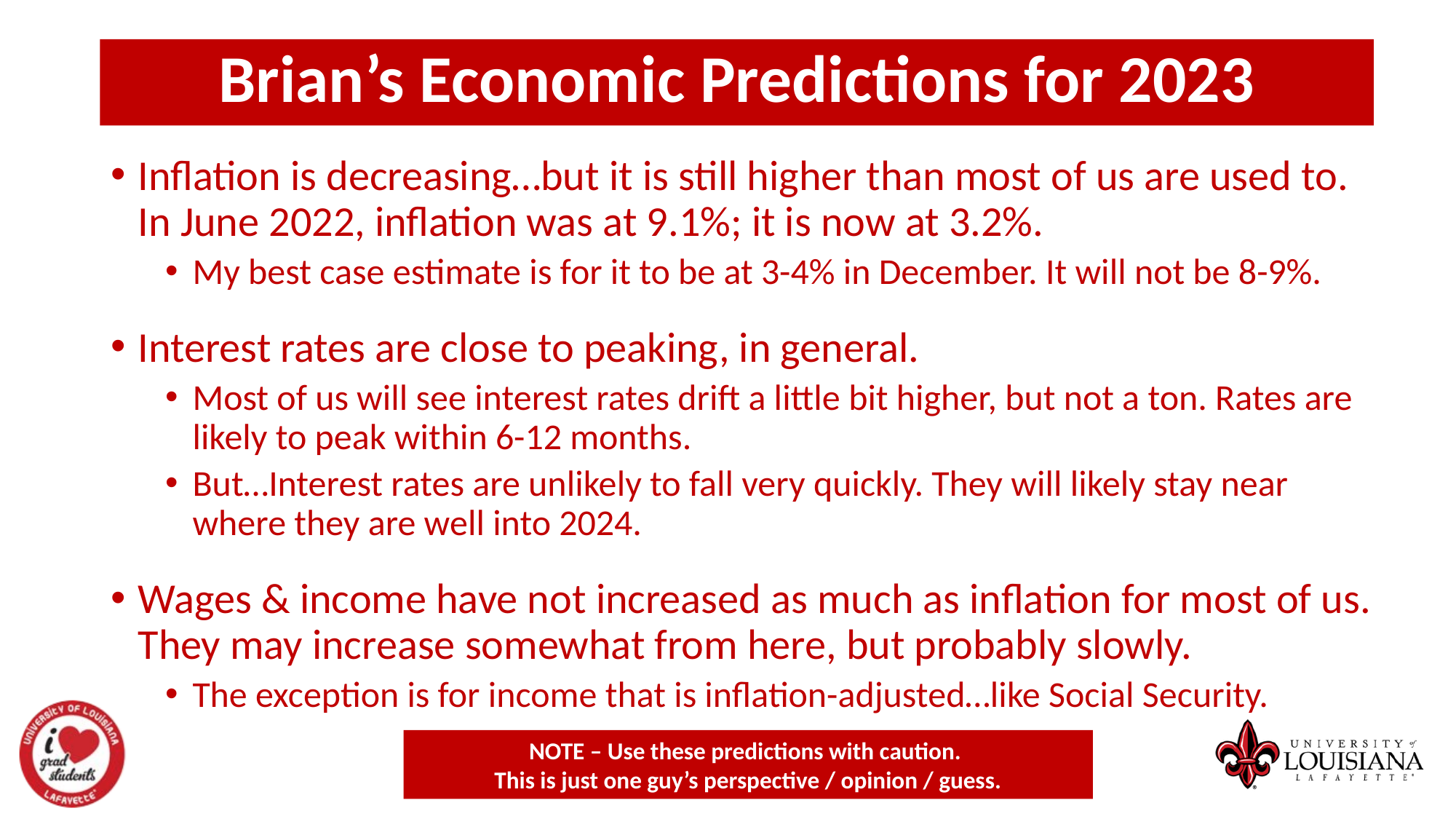

Brian’s Economic Predictions for 2023
Inflation is decreasing…but it is still higher than most of us are used to. In June 2022, inflation was at 9.1%; it is now at 3.2%.
My best case estimate is for it to be at 3-4% in December. It will not be 8-9%.
Interest rates are close to peaking, in general.
Most of us will see interest rates drift a little bit higher, but not a ton. Rates are likely to peak within 6-12 months.
But…Interest rates are unlikely to fall very quickly. They will likely stay near where they are well into 2024.
Wages & income have not increased as much as inflation for most of us. They may increase somewhat from here, but probably slowly.
The exception is for income that is inflation-adjusted…like Social Security.
NOTE – Use these predictions with caution.
This is just one guy’s perspective / opinion / guess.